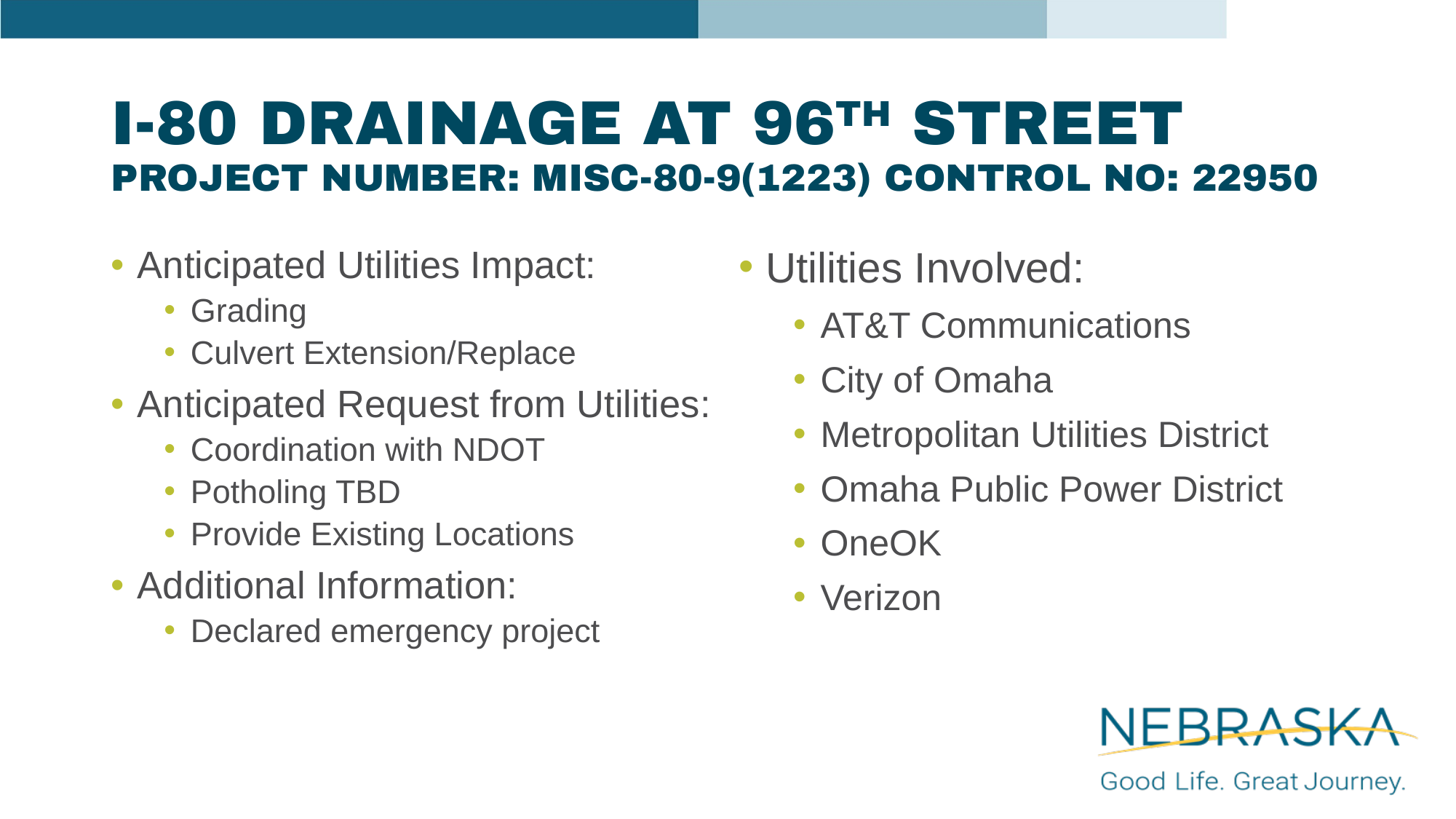

# I-80 Drainage at 96th Street Project Number: MISC-80-9(1223) Control No: 22950
Anticipated Utilities Impact:
Grading
Culvert Extension/Replace
Anticipated Request from Utilities:
Coordination with NDOT
Potholing TBD
Provide Existing Locations
Additional Information:
Declared emergency project
Utilities Involved:
AT&T Communications
City of Omaha
Metropolitan Utilities District
Omaha Public Power District
OneOK
Verizon